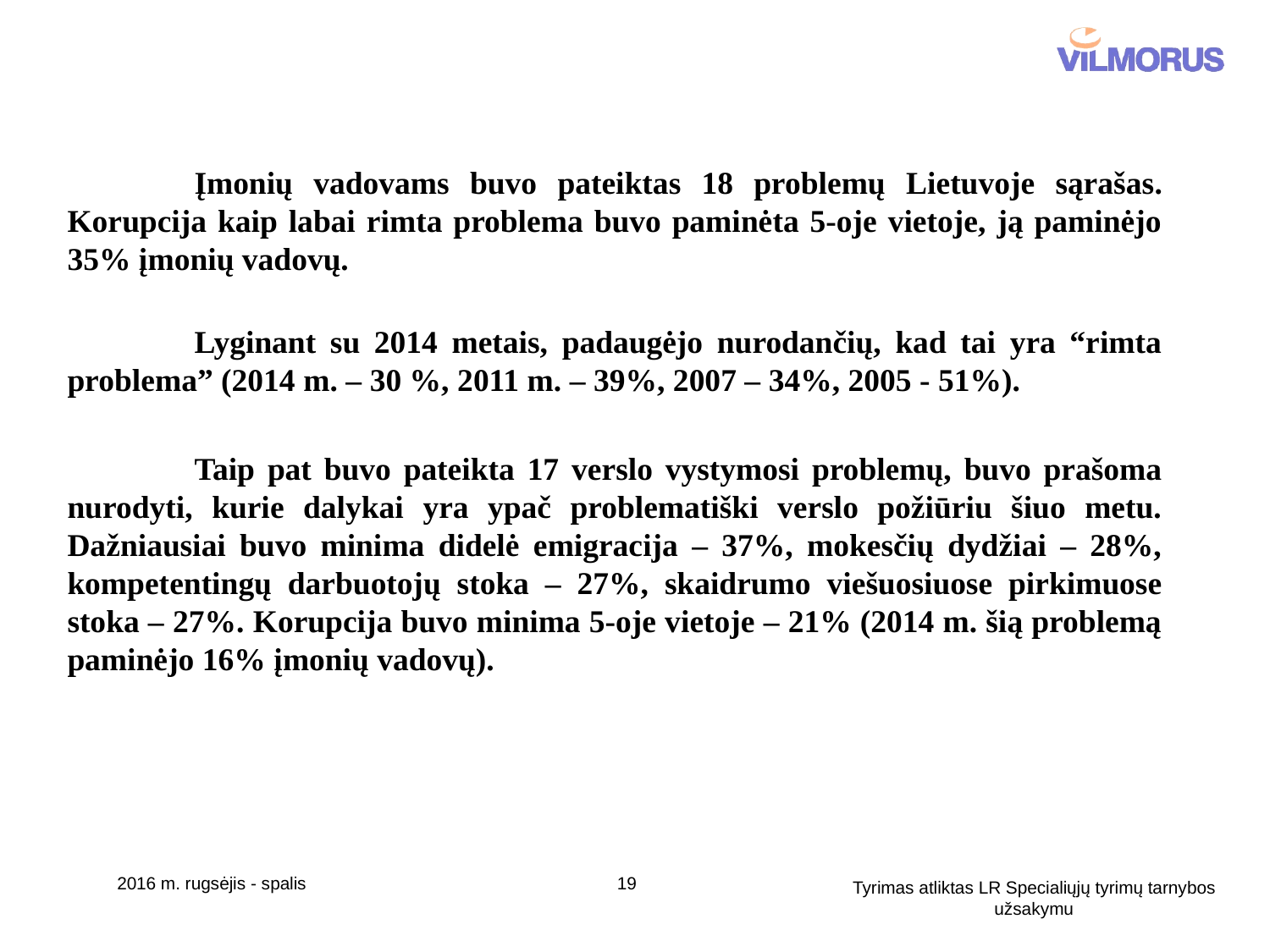

Įmonių vadovams buvo pateiktas 18 problemų Lietuvoje sąrašas. Korupcija kaip labai rimta problema buvo paminėta 5-oje vietoje, ją paminėjo 35% įmonių vadovų.

	Lyginant su 2014 metais, padaugėjo nurodančių, kad tai yra “rimta problema” (2014 m. – 30 %, 2011 m. – 39%, 2007 – 34%, 2005 - 51%).

	Taip pat buvo pateikta 17 verslo vystymosi problemų, buvo prašoma nurodyti, kurie dalykai yra ypač problematiški verslo požiūriu šiuo metu. Dažniausiai buvo minima didelė emigracija – 37%, mokesčių dydžiai – 28%, kompetentingų darbuotojų stoka – 27%, skaidrumo viešuosiuose pirkimuose stoka – 27%. Korupcija buvo minima 5-oje vietoje – 21% (2014 m. šią problemą paminėjo 16% įmonių vadovų).

2016 m. rugsėjis - spalis
19
Tyrimas atliktas LR Specialiųjų tyrimų tarnybos užsakymu